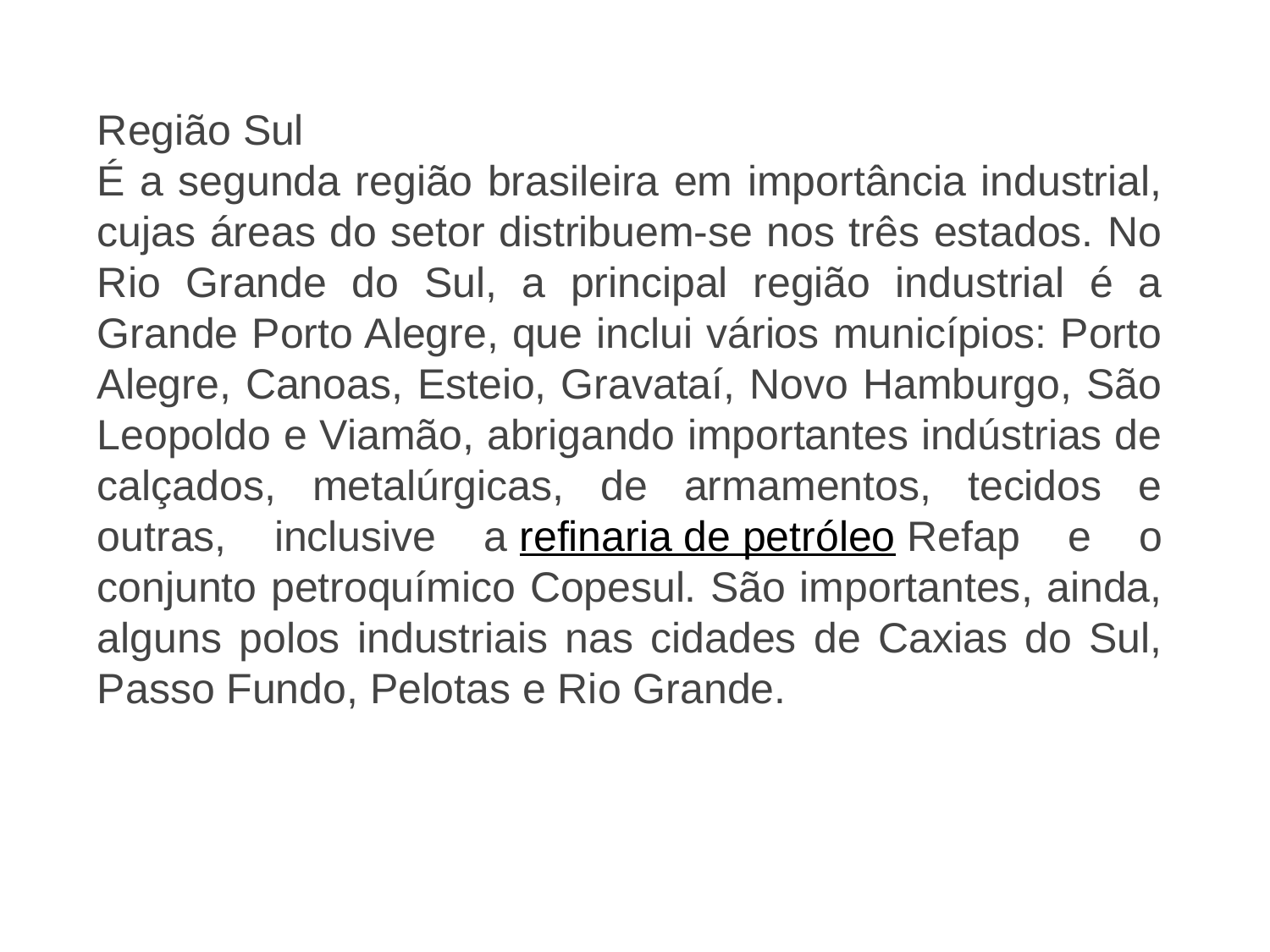

Região Sul
É a segunda região brasileira em importância industrial, cujas áreas do setor distribuem-se nos três estados. No Rio Grande do Sul, a principal região industrial é a Grande Porto Alegre, que inclui vários municípios: Porto Alegre, Canoas, Esteio, Gravataí, Novo Hamburgo, São Leopoldo e Viamão, abrigando importantes indústrias de calçados, metalúrgicas, de armamentos, tecidos e outras, inclusive a refinaria de petróleo Refap e o conjunto petroquí­mico Copesul. São importantes, ainda, alguns polos industriais nas cidades de Caxias do Sul, Passo Fundo, Pelotas e Rio Grande.